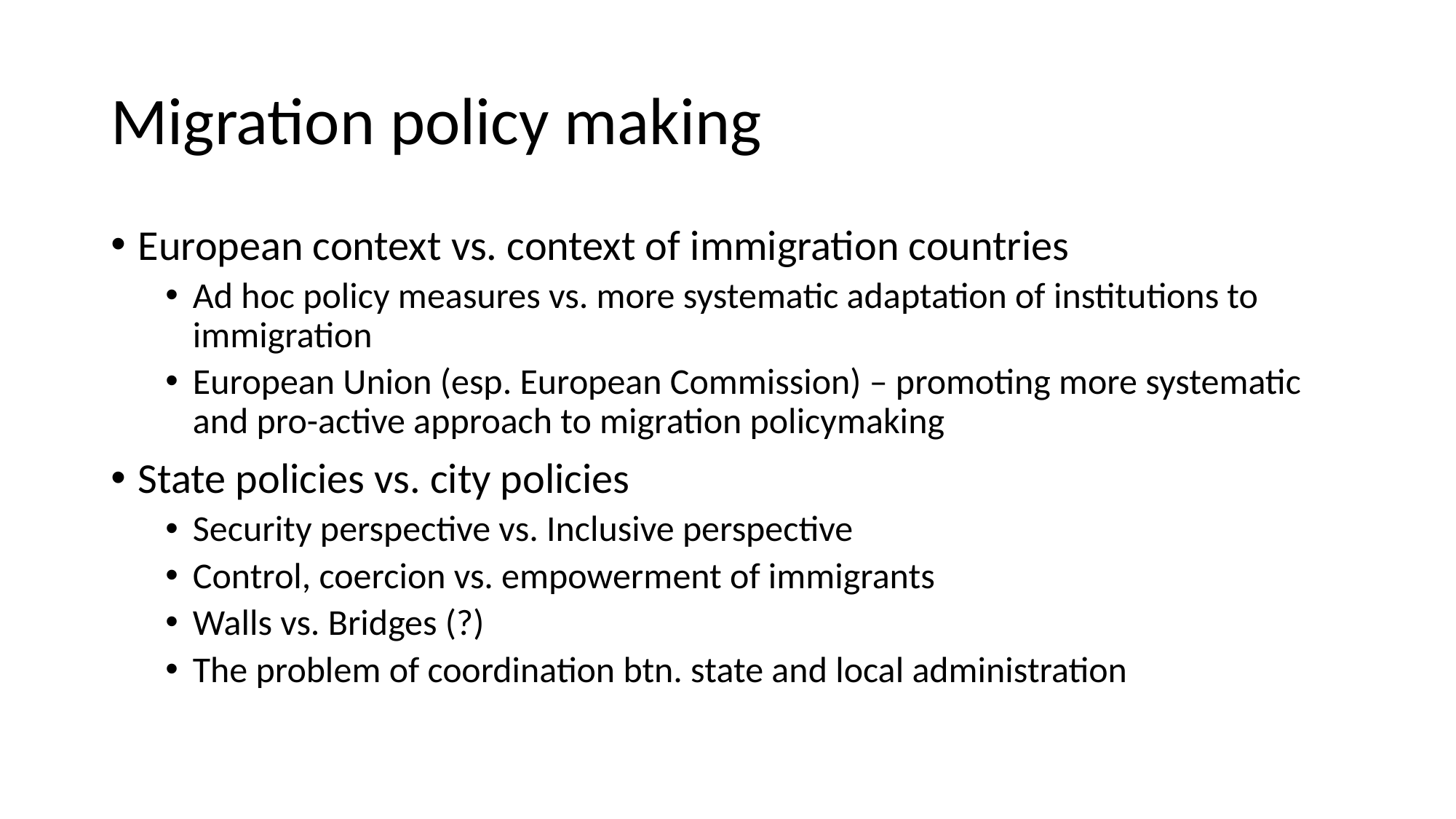

# Migration policy making
European context vs. context of immigration countries
Ad hoc policy measures vs. more systematic adaptation of institutions to immigration
European Union (esp. European Commission) – promoting more systematic and pro-active approach to migration policymaking
State policies vs. city policies
Security perspective vs. Inclusive perspective
Control, coercion vs. empowerment of immigrants
Walls vs. Bridges (?)
The problem of coordination btn. state and local administration